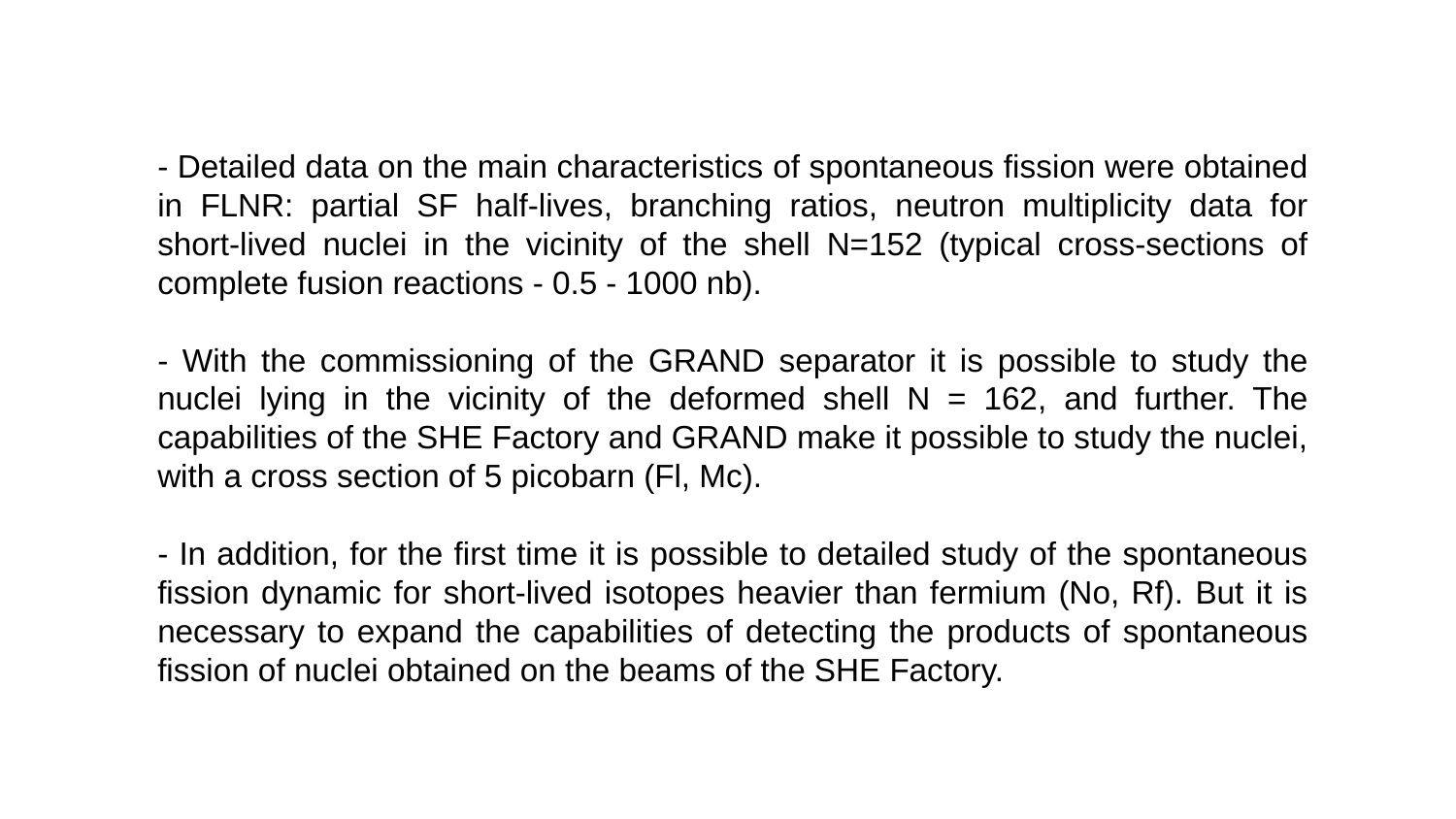

- Detailed data on the main characteristics of spontaneous fission were obtained in FLNR: partial SF half-lives, branching ratios, neutron multiplicity data for short-lived nuclei in the vicinity of the shell N=152 (typical cross-sections of complete fusion reactions - 0.5 - 1000 nb).

- With the commissioning of the GRAND separator it is possible to study the nuclei lying in the vicinity of the deformed shell N = 162, and further. The capabilities of the SHE Factory and GRAND make it possible to study the nuclei, with a cross section of 5 picobarn (Fl, Mc).

- In addition, for the first time it is possible to detailed study of the spontaneous fission dynamic for short-lived isotopes heavier than fermium (No, Rf). But it is necessary to expand the capabilities of detecting the products of spontaneous fission of nuclei obtained on the beams of the SHE Factory.